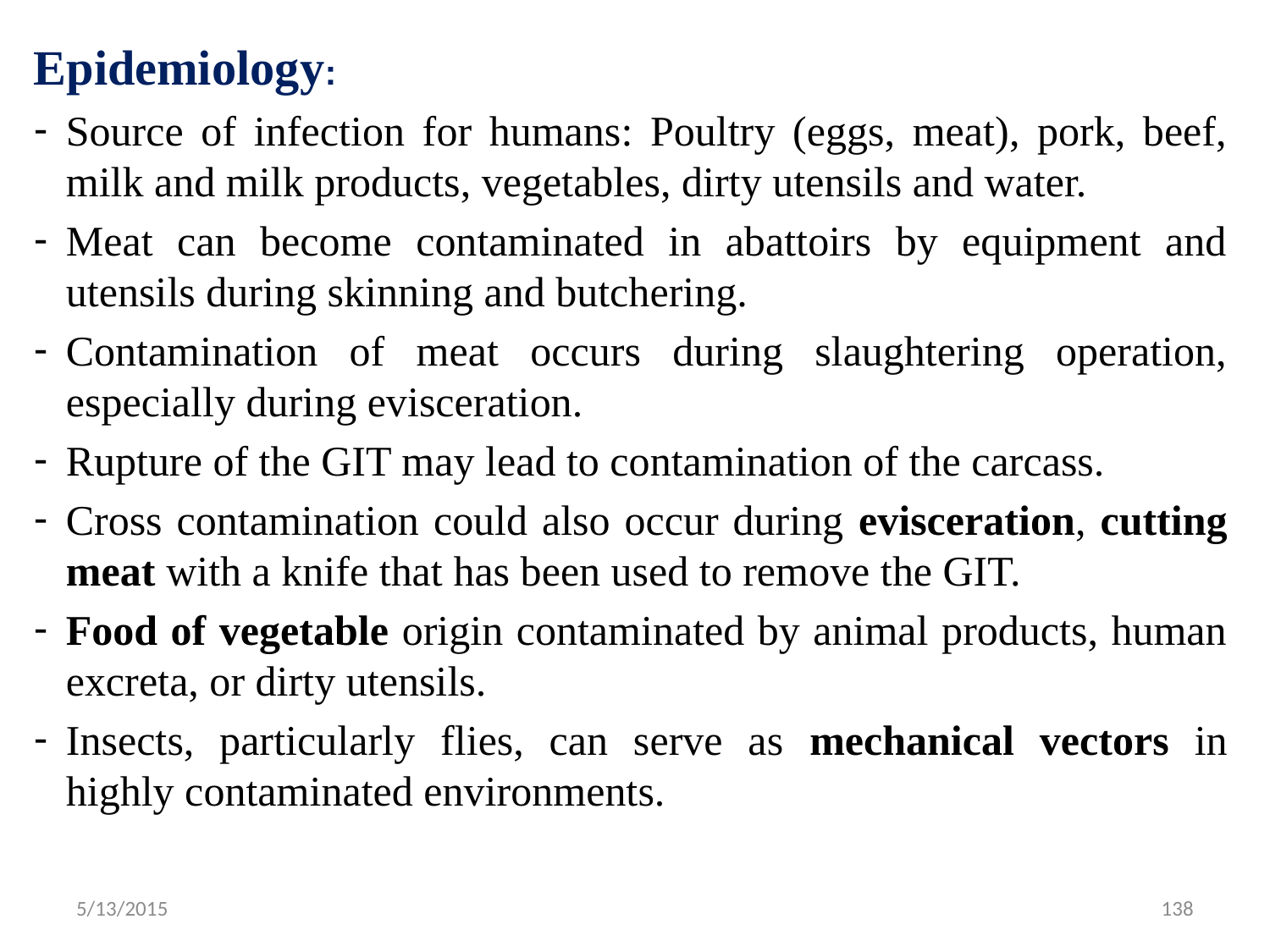

#
Epidemiology:
Source of infection for humans: Poultry (eggs, meat), pork, beef, milk and milk products, vegetables, dirty utensils and water.
Meat can become contaminated in abattoirs by equipment and utensils during skinning and butchering.
Contamination of meat occurs during slaughtering operation, especially during evisceration.
Rupture of the GIT may lead to contamination of the carcass.
Cross contamination could also occur during evisceration, cutting meat with a knife that has been used to remove the GIT.
Food of vegetable origin contaminated by animal products, human excreta, or dirty utensils.
Insects, particularly flies, can serve as mechanical vectors in highly contaminated environments.
5/13/2015

138